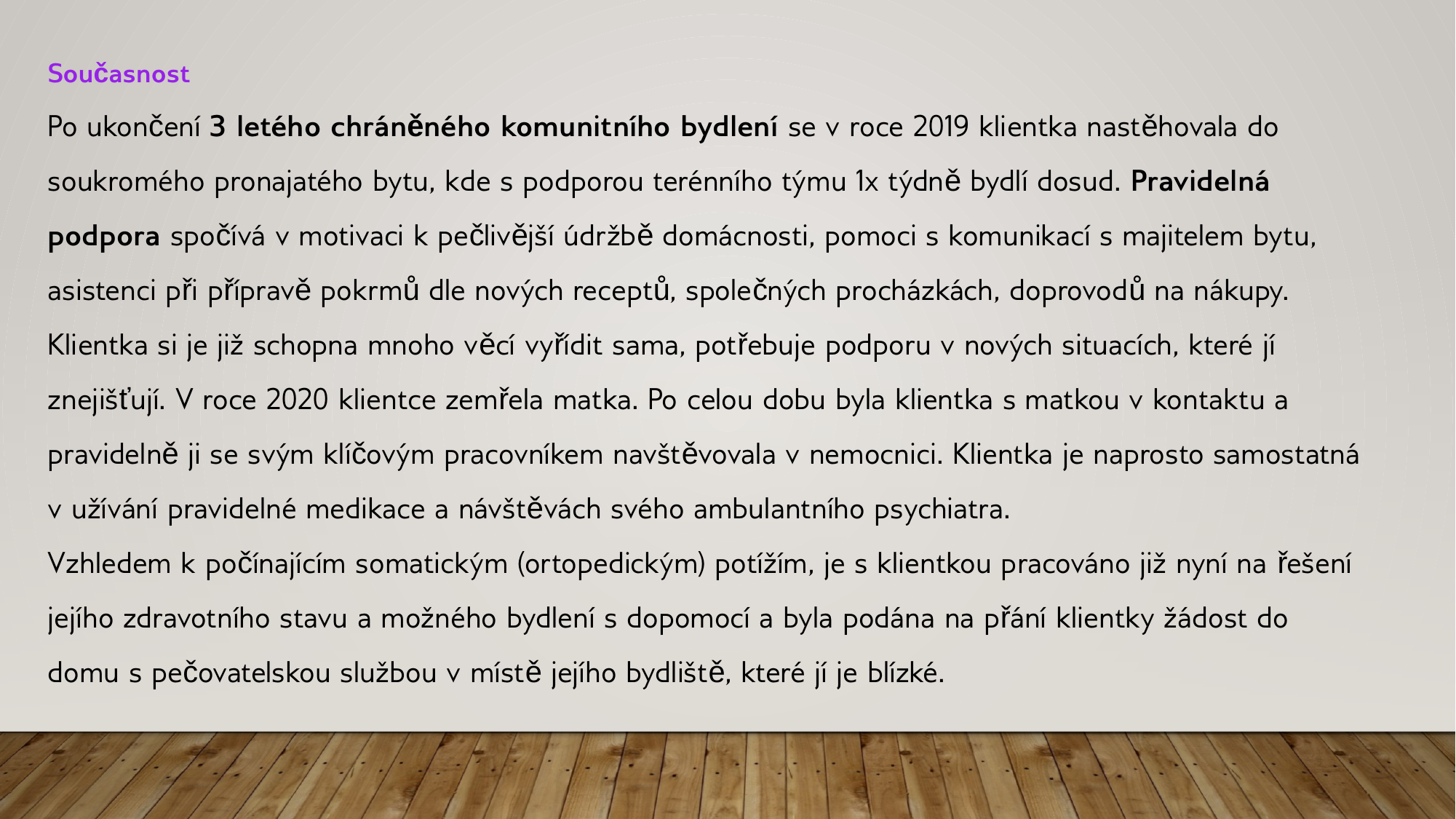

Současnost
Po ukončení 3 letého chráněného komunitního bydlení se v roce 2019 klientka nastěhovala do soukromého pronajatého bytu, kde s podporou terénního týmu 1x týdně bydlí dosud. Pravidelná podpora spočívá v motivaci k pečlivější údržbě domácnosti, pomoci s komunikací s majitelem bytu, asistenci při přípravě pokrmů dle nových receptů, společných procházkách, doprovodů na nákupy. Klientka si je již schopna mnoho věcí vyřídit sama, potřebuje podporu v nových situacích, které jí znejišťují. V roce 2020 klientce zemřela matka. Po celou dobu byla klientka s matkou v kontaktu a pravidelně ji se svým klíčovým pracovníkem navštěvovala v nemocnici. Klientka je naprosto samostatná v užívání pravidelné medikace a návštěvách svého ambulantního psychiatra.
Vzhledem k počínajícím somatickým (ortopedickým) potížím, je s klientkou pracováno již nyní na řešení jejího zdravotního stavu a možného bydlení s dopomocí a byla podána na přání klientky žádost do domu s pečovatelskou službou v místě jejího bydliště, které jí je blízké.